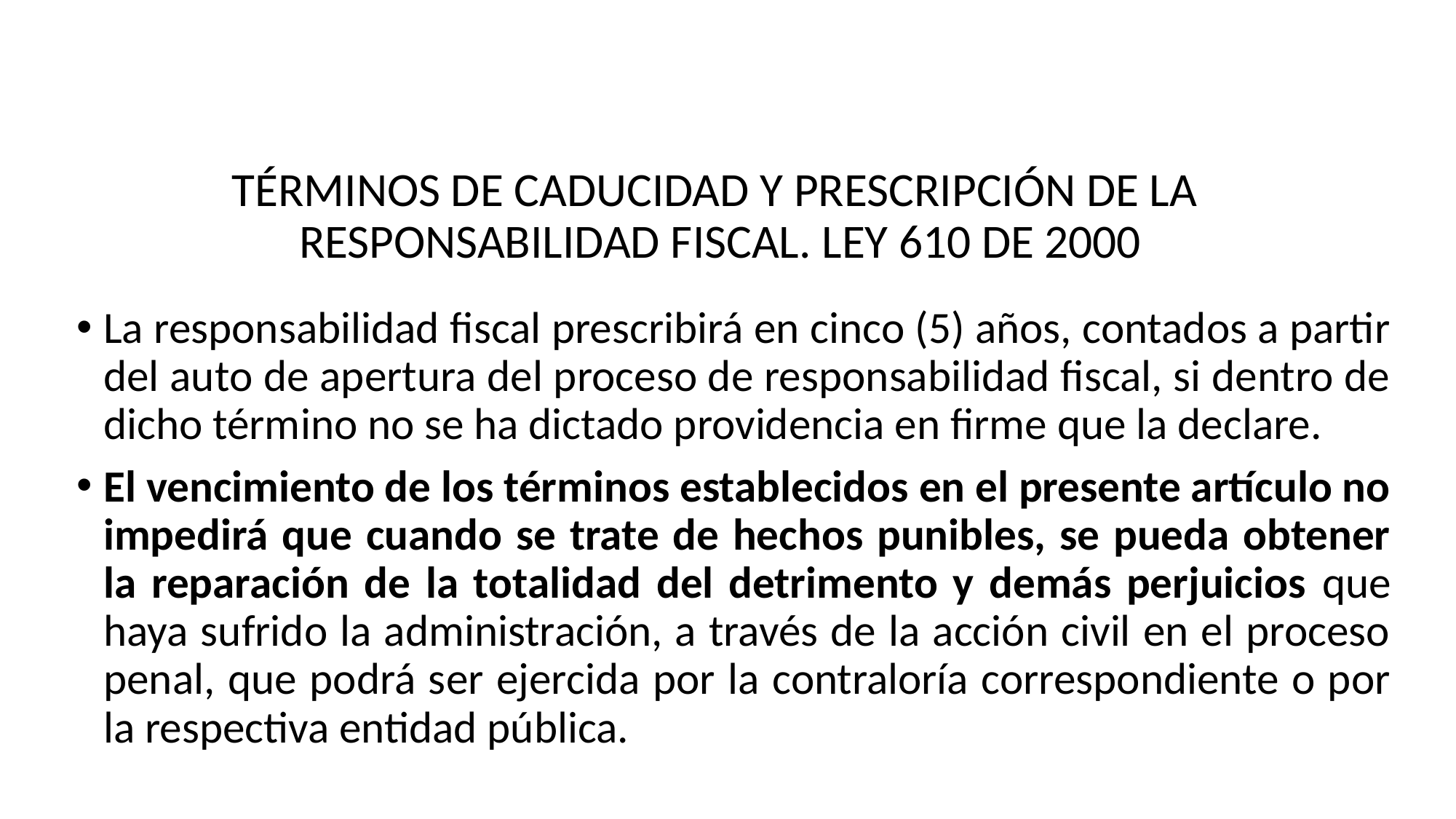

TÉRMINOS DE CADUCIDAD Y PRESCRIPCIÓN DE LA  RESPONSABILIDAD FISCAL. LEY 610 DE 2000
La responsabilidad fiscal prescribirá en cinco (5) años, contados a partir del auto de apertura del proceso de responsabilidad fiscal, si dentro de dicho término no se ha dictado providencia en firme que la declare.
El vencimiento de los términos establecidos en el presente artículo no impedirá que cuando se trate de hechos punibles, se pueda obtener la reparación de la totalidad del detrimento y demás perjuicios que haya sufrido la administración, a través de la acción civil en el proceso penal, que podrá ser ejercida por la contraloría correspondiente o por la respectiva entidad pública.